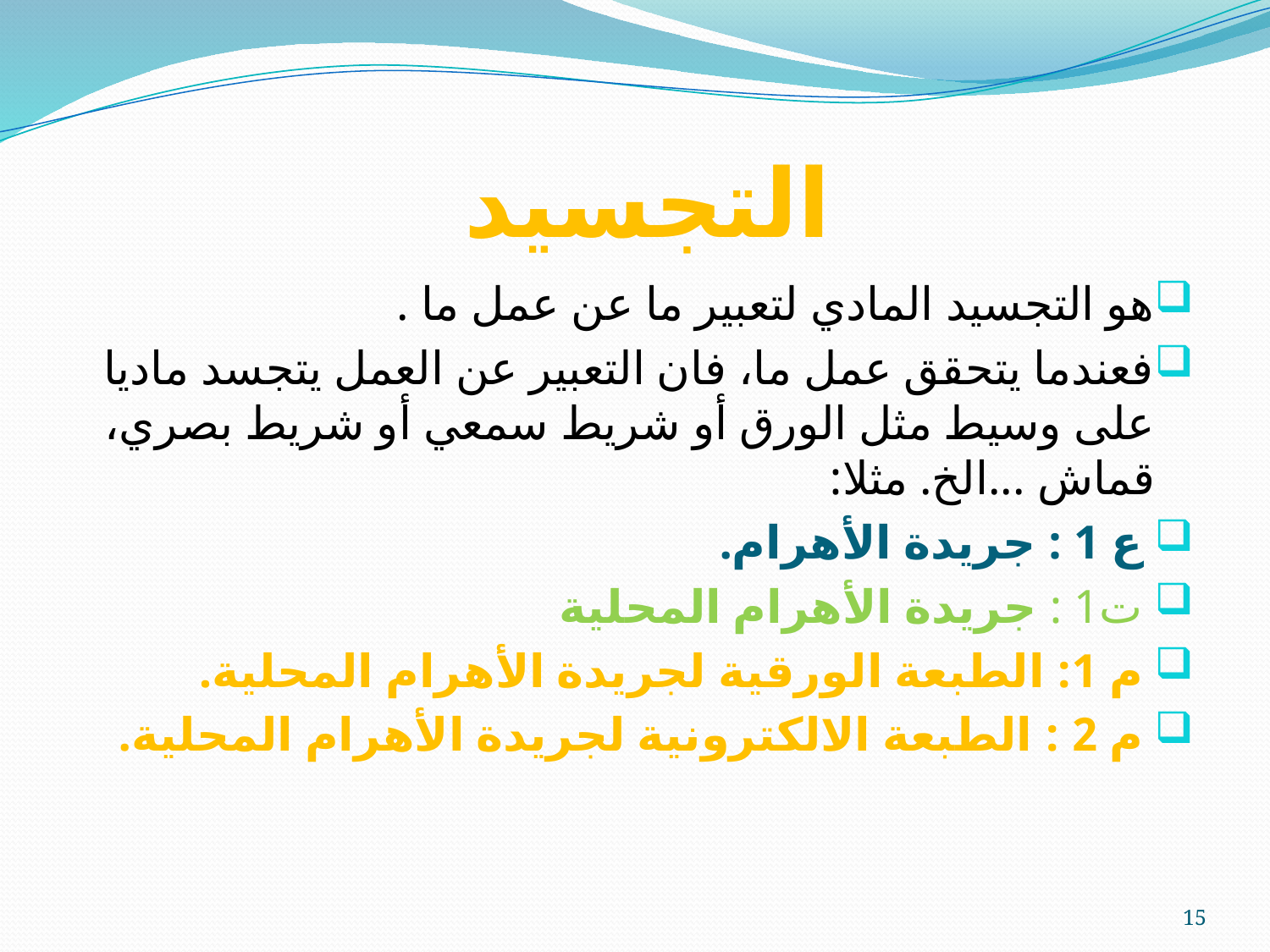

# التجسيد
هو التجسيد المادي لتعبير ما عن عمل ما .
فعندما يتحقق عمل ما، فان التعبير عن العمل يتجسد ماديا على وسيط مثل الورق أو شريط سمعي أو شريط بصري، قماش ...الخ. مثلا:
 ع 1 : جريدة الأهرام.
 ت1 : جريدة الأهرام المحلية
 م 1: الطبعة الورقية لجريدة الأهرام المحلية.
 م 2 : الطبعة الالكترونية لجريدة الأهرام المحلية.
15